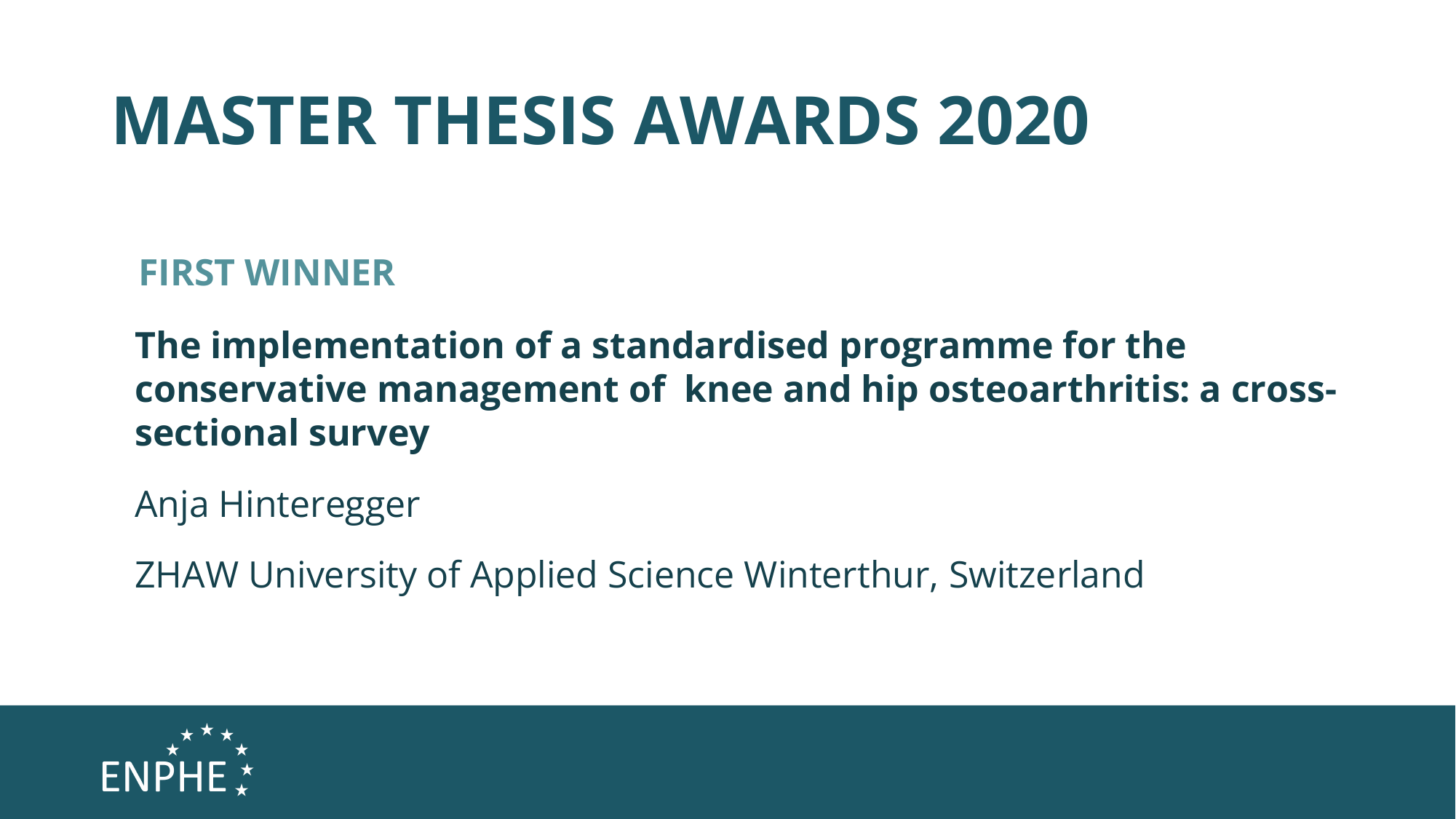

# MASTER THESIS AWARDS 2020
FIRST WINNER
The implementation of a standardised programme for the conservative management of  knee and hip osteoarthritis: a cross-sectional survey
Anja Hinteregger
ZHAW University of Applied Science Winterthur, Switzerland